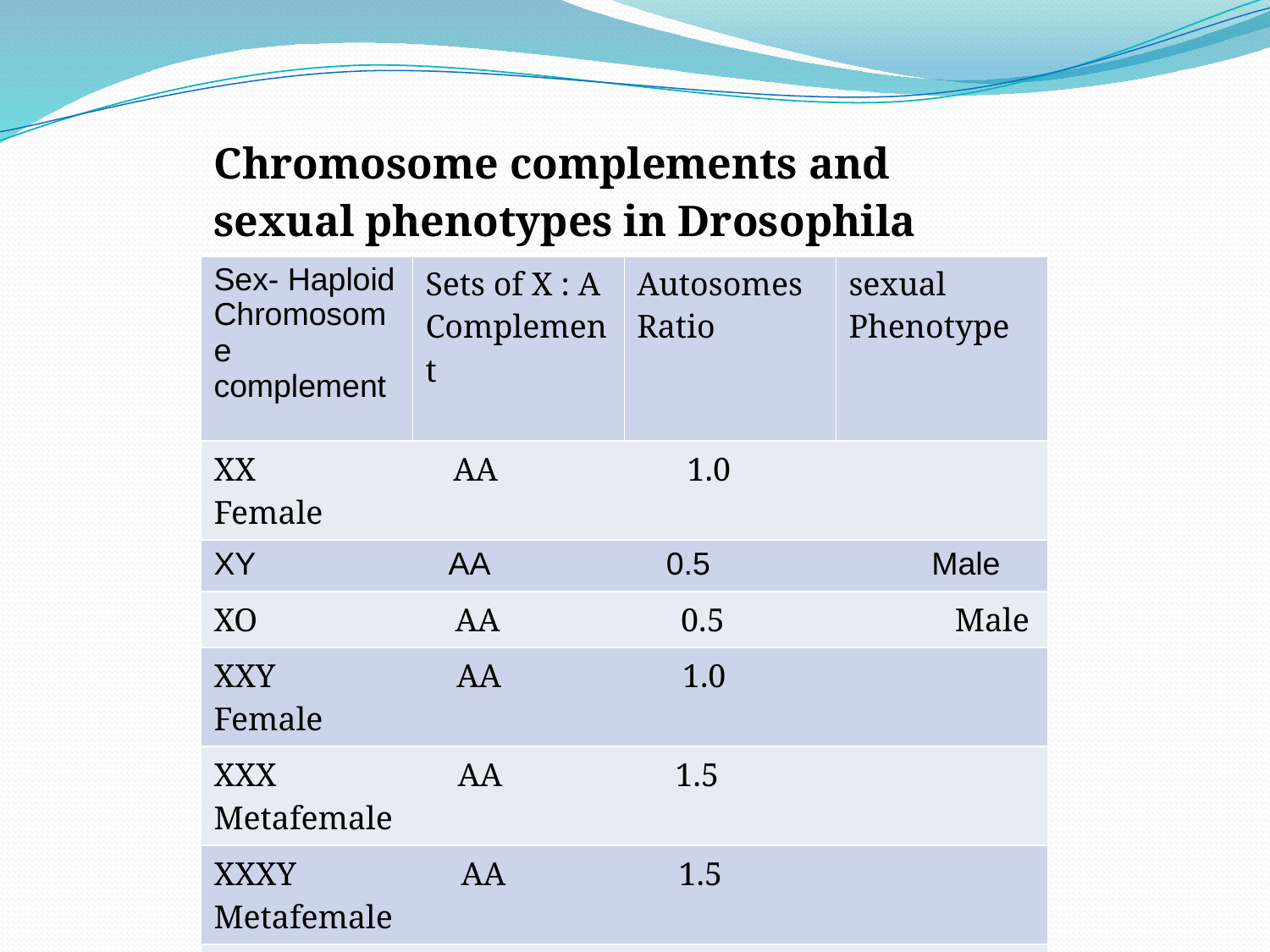

| Chromosome complements and sexual phenotypes in Drosophila |  |  |  |
| --- | --- | --- | --- |
| Sex- Haploid Chromosome complement | Sets of X : A Complement | Autosomes Ratio | sexual Phenotype |
| XX AA 1.0 Female |  |  |  |
| XY AA 0.5 Male |  |  |  |
| XO AA 0.5 Male |  |  |  |
| XXY AA 1.0 Female |  |  |  |
| XXX AA 1.5 Metafemale |  |  |  |
| XXXY AA 1.5 Metafemale |  |  |  |
| XX AAA 0.67 Intersex XO AAA 0.33 Metamale XXXX AAA 1.3 Metafemale |  |  |  |